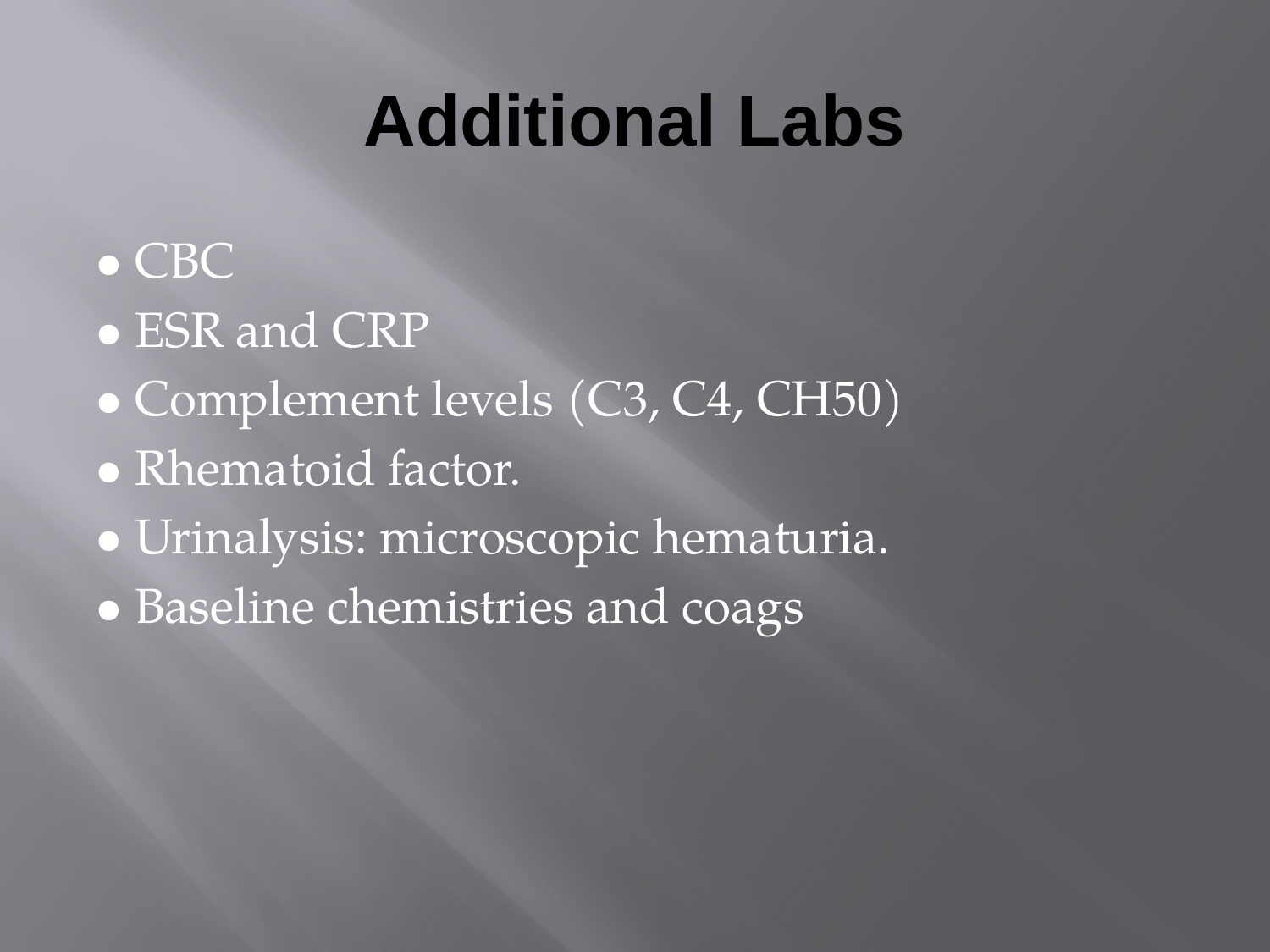

# Additional Labs
• CBC
• ESR and CRP
• Complement levels (C3, C4, CH50)
• Rhematoid factor.
• Urinalysis: microscopic hematuria.
• Baseline chemistries and coags